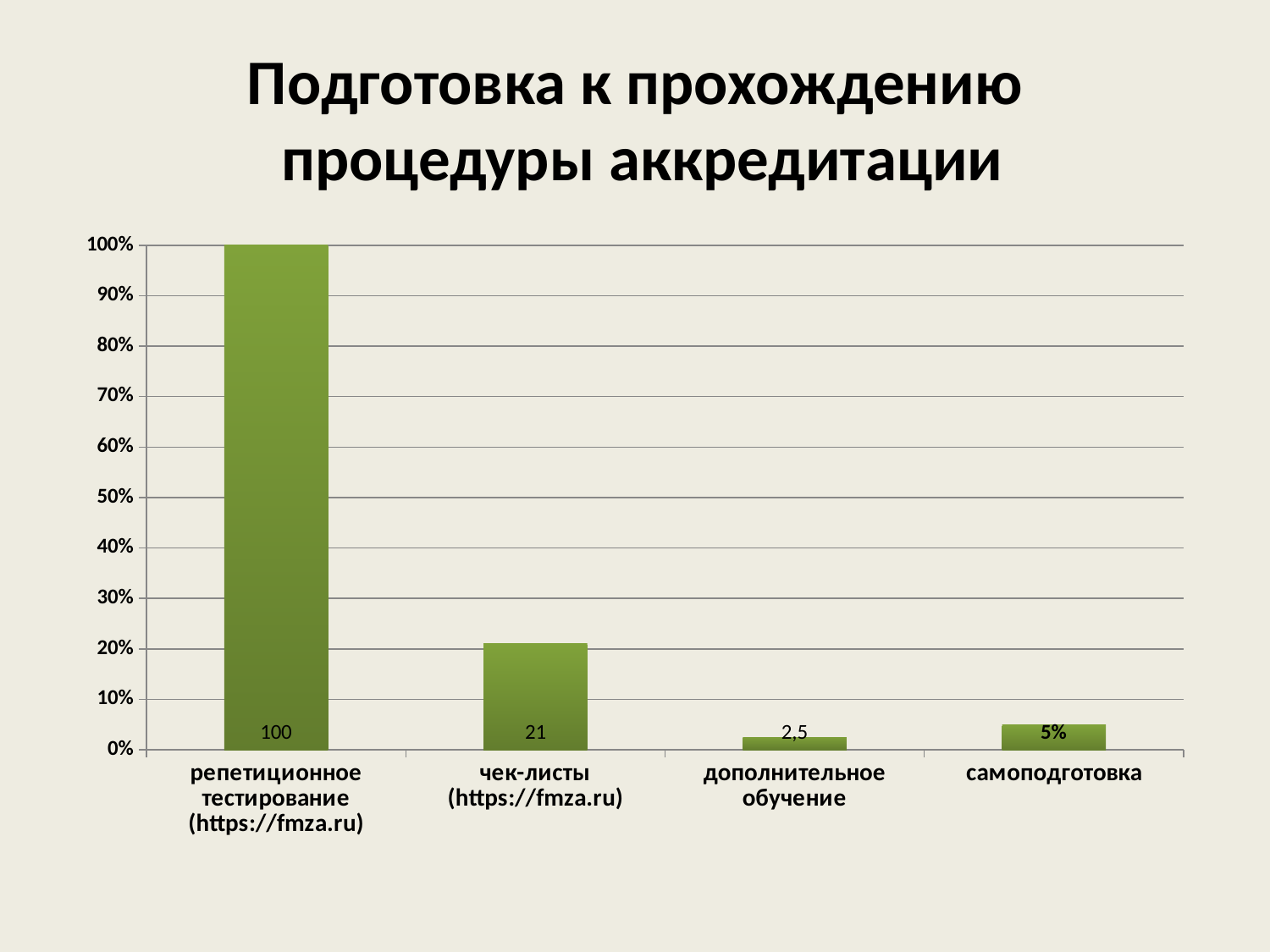

# Подготовка к прохождению процедуры аккредитации

[unsupported chart]